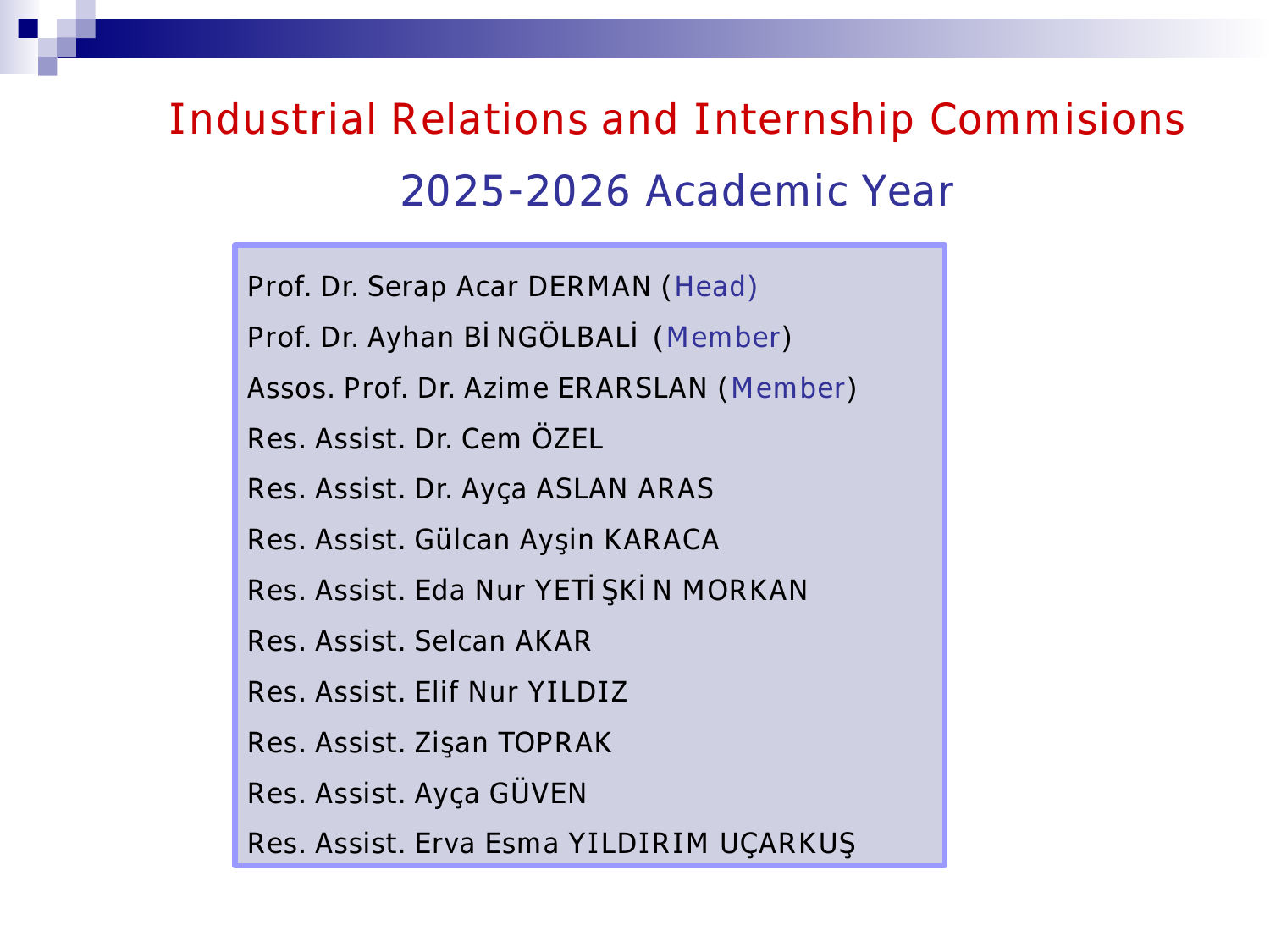

Industrial Relations and Internship Commisions
2025-2026 Academic Year
Prof. Dr. Serap Acar DERMAN (Head)
Prof. Dr. Ayhan BİNGÖLBALİ (Member)
Assos. Prof. Dr. Azime ERARSLAN (Member)
Res. Assist. Dr. Cem ÖZEL
Res. Assist. Dr. Ayça ASLAN ARAS
Res. Assist. Gülcan Ayşin KARACA
Res. Assist. Eda Nur YETİŞKİN MORKAN
Res. Assist. Selcan AKAR
Res. Assist. Elif Nur YILDIZ
Res. Assist. Zişan TOPRAK
Res. Assist. Ayça GÜVEN
Res. Assist. Erva Esma YILDIRIM UÇARKUŞ